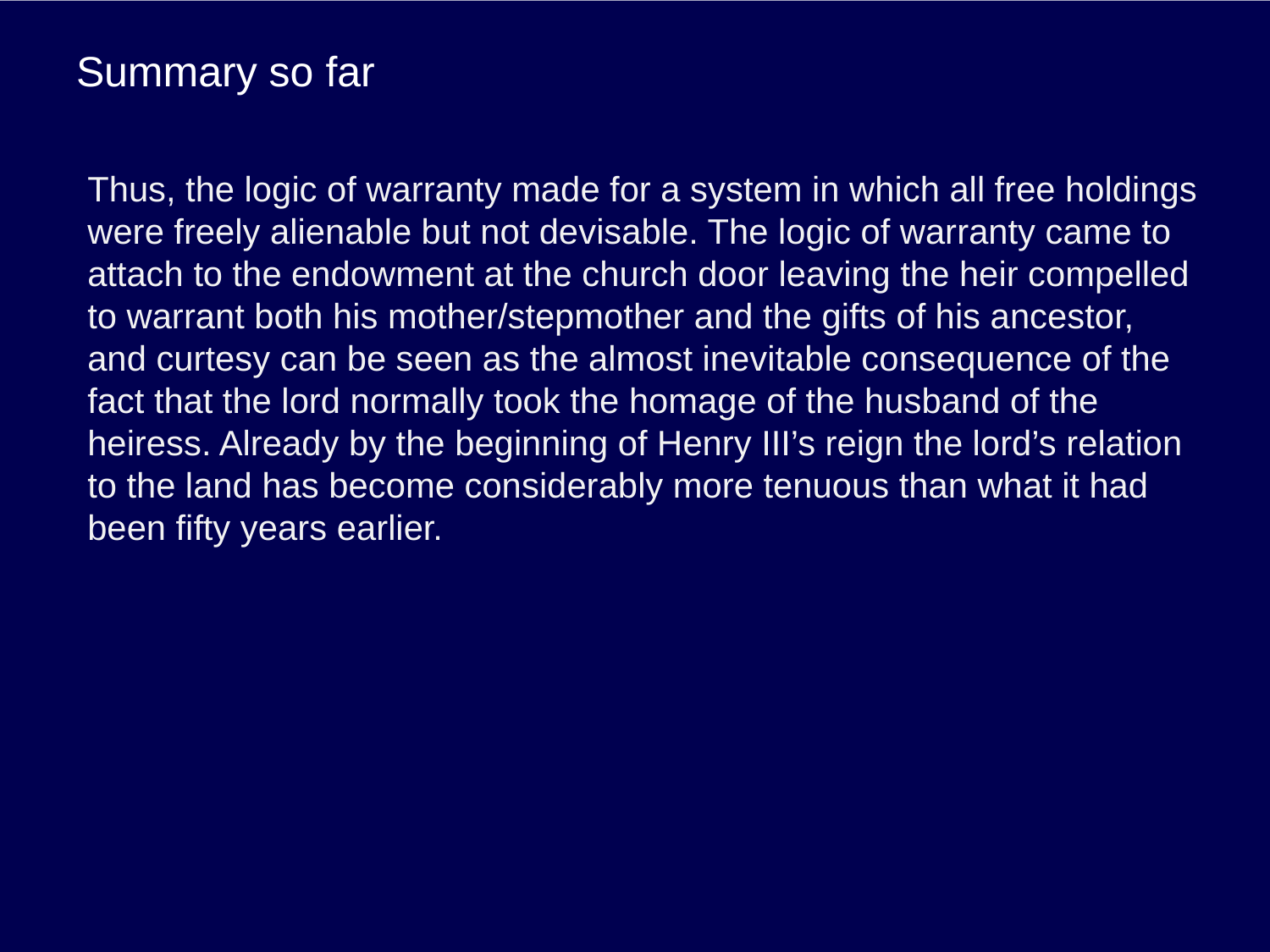

# Summary so far
Thus, the logic of warranty made for a system in which all free holdings were freely alienable but not devisable. The logic of warranty came to attach to the endowment at the church door leaving the heir compelled to warrant both his mother/stepmother and the gifts of his ancestor, and curtesy can be seen as the almost inevitable consequence of the fact that the lord normally took the homage of the husband of the heiress. Already by the beginning of Henry III’s reign the lord’s relation to the land has become considerably more tenuous than what it had been fifty years earlier.